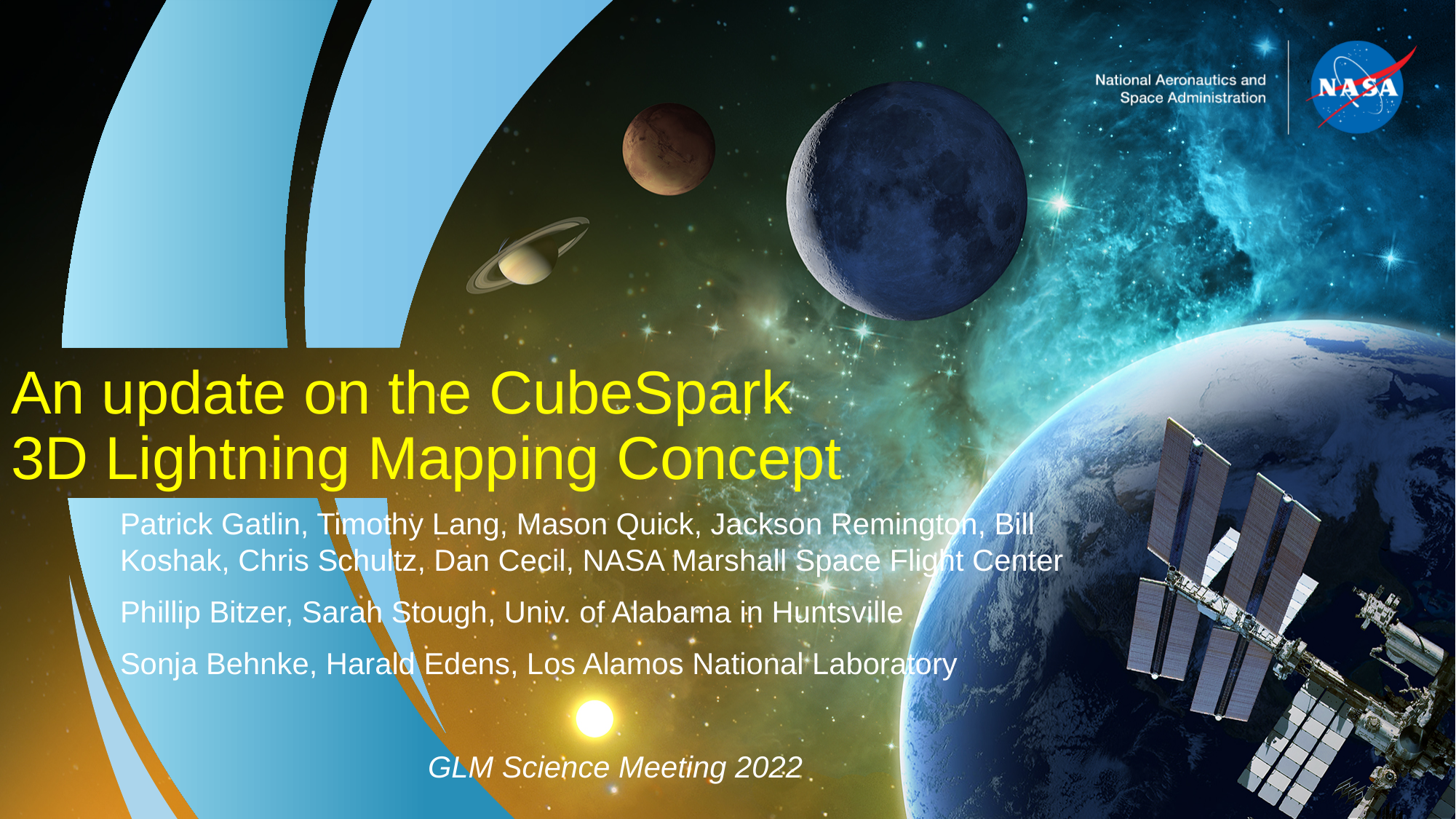

An update on the CubeSpark 3D Lightning Mapping Concept
Patrick Gatlin, Timothy Lang, Mason Quick, Jackson Remington, Bill Koshak, Chris Schultz, Dan Cecil, NASA Marshall Space Flight Center
Phillip Bitzer, Sarah Stough, Univ. of Alabama in Huntsville
Sonja Behnke, Harald Edens, Los Alamos National Laboratory

GLM Science Meeting 2022